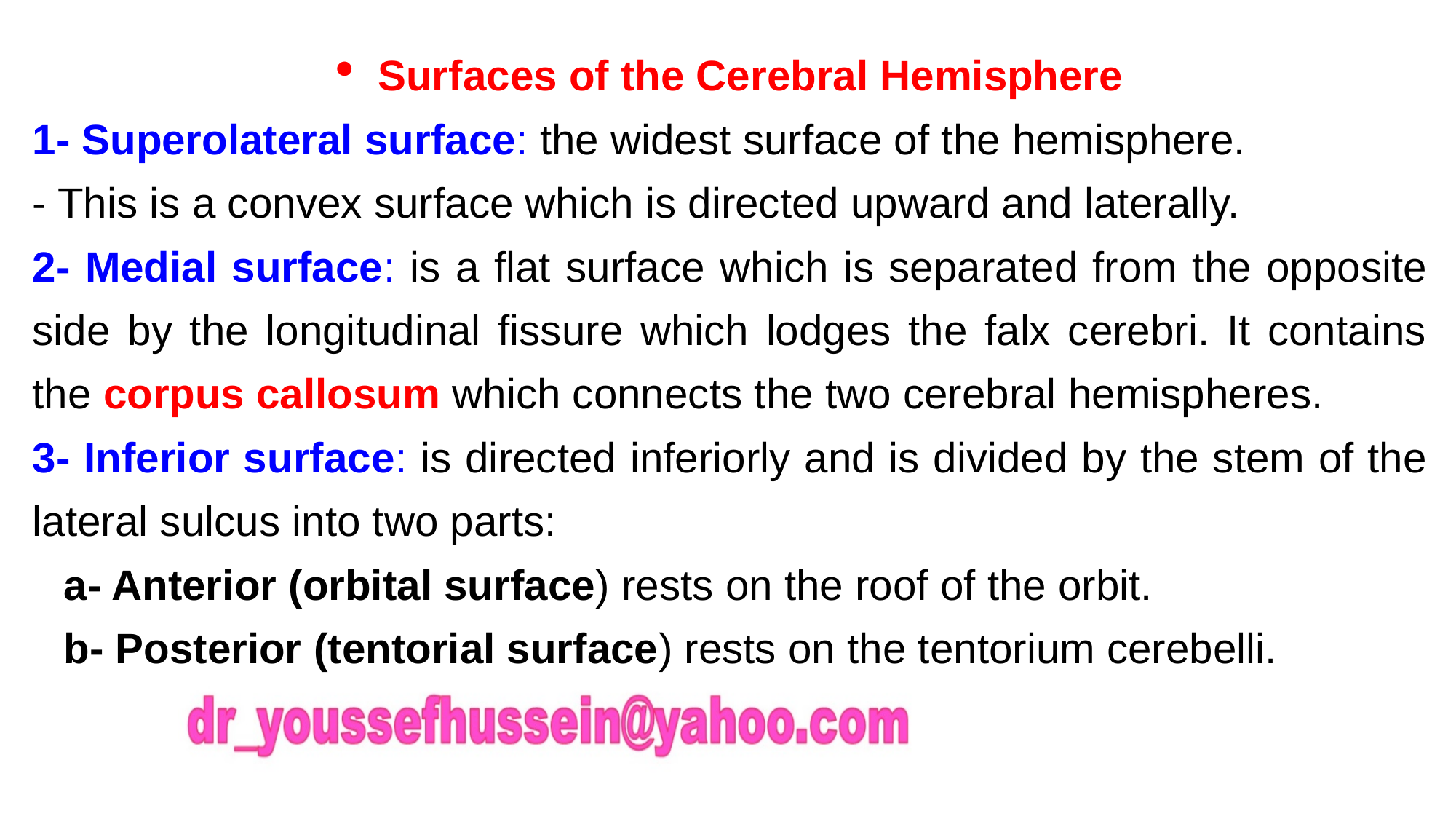

Surfaces of the Cerebral Hemisphere
1- Superolateral surface: the widest surface of the hemisphere.
- This is a convex surface which is directed upward and laterally.
2- Medial surface: is a flat surface which is separated from the opposite side by the longitudinal fissure which lodges the falx cerebri. It contains the corpus callosum which connects the two cerebral hemispheres.
3- Inferior surface: is directed inferiorly and is divided by the stem of the lateral sulcus into two parts:
a- Anterior (orbital surface) rests on the roof of the orbit.
b- Posterior (tentorial surface) rests on the tentorium cerebelli.